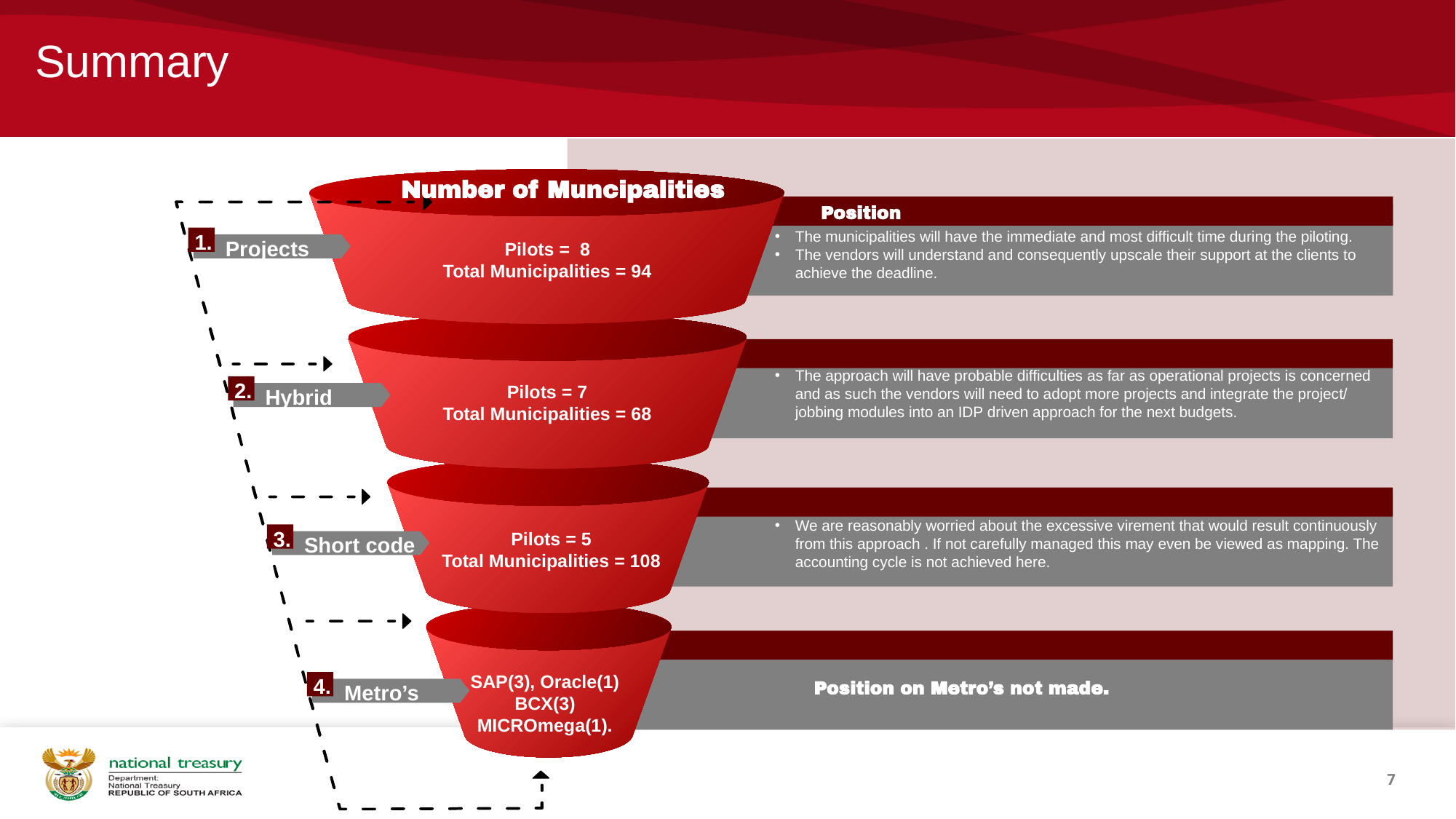

# Summary

Number of Muncipalities

Position

The municipalities will have the immediate and most difficult time during the piloting.
The vendors will understand and consequently upscale their support at the clients to achieve the deadline.
1.

Projects

Pilots =  8
Total Municipalities = 94

The approach will have probable difficulties as far as operational projects is concerned and as such the vendors will need to adopt more projects and integrate the project/ jobbing modules into an IDP driven approach for the next budgets.
2.

Hybrid

Pilots = 7
Total Municipalities = 68

We are reasonably worried about the excessive virement that would result continuously from this approach . If not carefully managed this may even be viewed as mapping. The accounting cycle is not achieved here.
3.

Short code

Pilots = 5
Total Municipalities = 108

SAP(3), Oracle(1)
BCX(3)
MICROmega(1).
4.

Metro’s

Position on Metro’s not made.
7